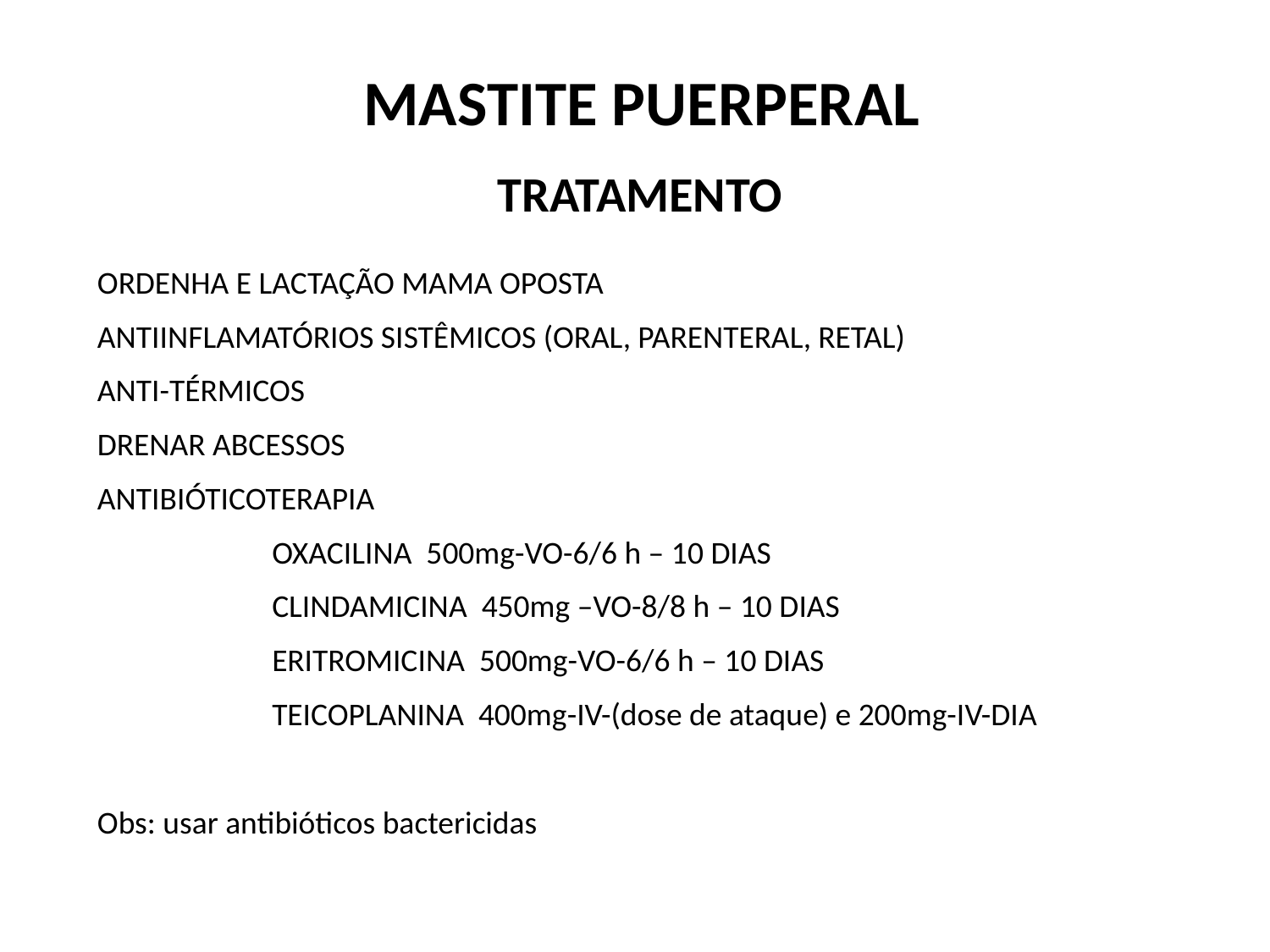

MASTITE PUERPERAL
TRATAMENTO
ORDENHA E LACTAÇÃO MAMA OPOSTA
ANTIINFLAMATÓRIOS SISTÊMICOS (ORAL, PARENTERAL, RETAL)
ANTI-TÉRMICOS
DRENAR ABCESSOS
ANTIBIÓTICOTERAPIA
		OXACILINA  500mg-VO-6/6 h – 10 DIAS
		CLINDAMICINA  450mg –VO-8/8 h – 10 DIAS
		ERITROMICINA  500mg-VO-6/6 h – 10 DIAS
		TEICOPLANINA  400mg-IV-(dose de ataque) e 200mg-IV-DIA

Obs: usar antibióticos bactericidas